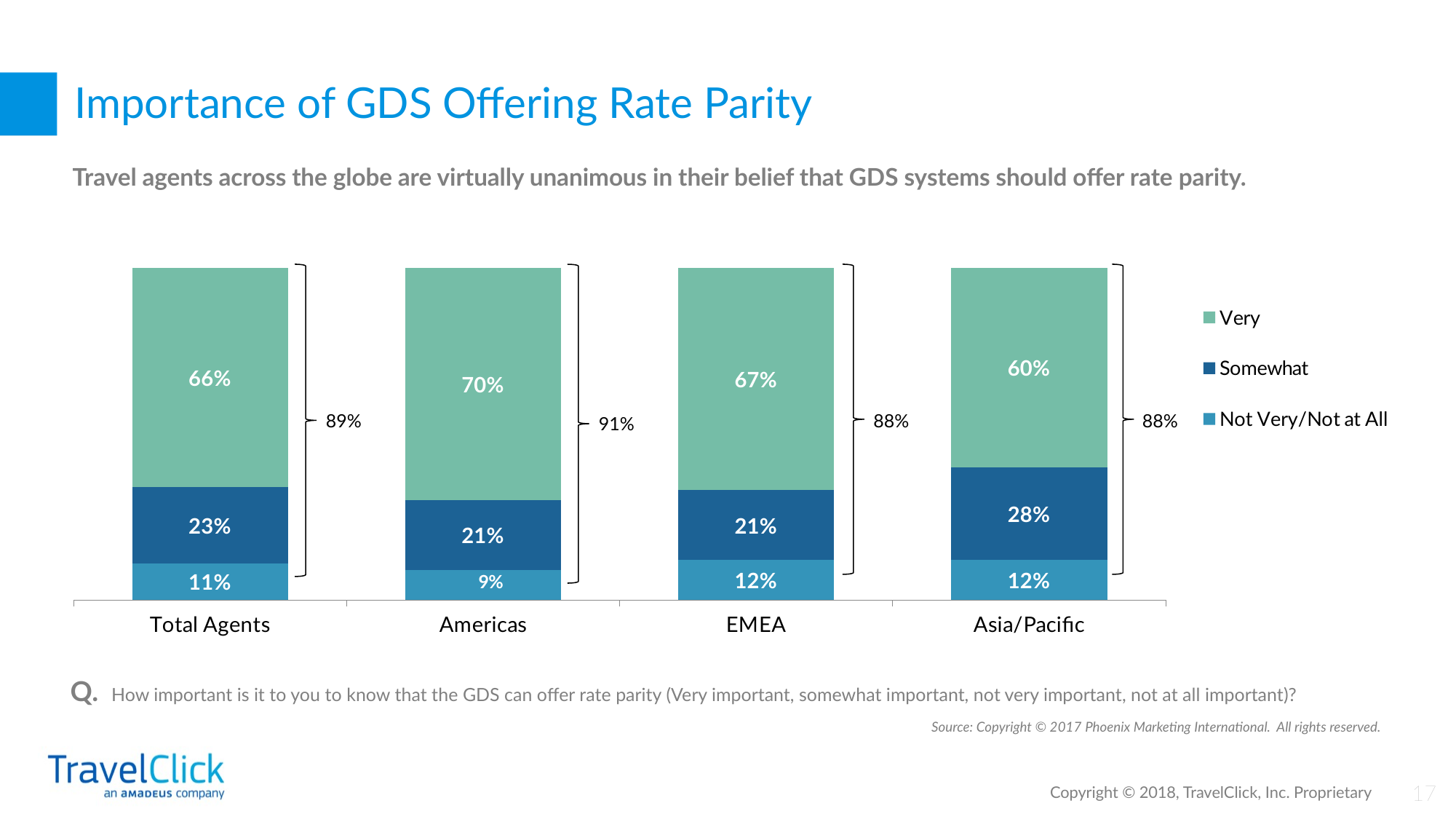

# Importance of GDS Offering Rate Parity
Travel agents across the globe are virtually unanimous in their belief that GDS systems should offer rate parity.

### Chart

| Category | Not Very/Not at All | Somewhat | Very |
|---|---|---|---|
| Total Agents | 0.11 | 0.23 | 0.66 |
| Americas | 0.09 | 0.21 | 0.7 |
| EMEA | 0.12 | 0.21 | 0.67 |
| Asia/Pacific | 0.12 | 0.28 | 0.6 |

88%
88%
89%
91%
Q.  How important is it to you to know that the GDS can offer rate parity (Very important, somewhat important, not very important, not at all important)?

Source: Copyright © 2017 Phoenix Marketing International.  All rights reserved.